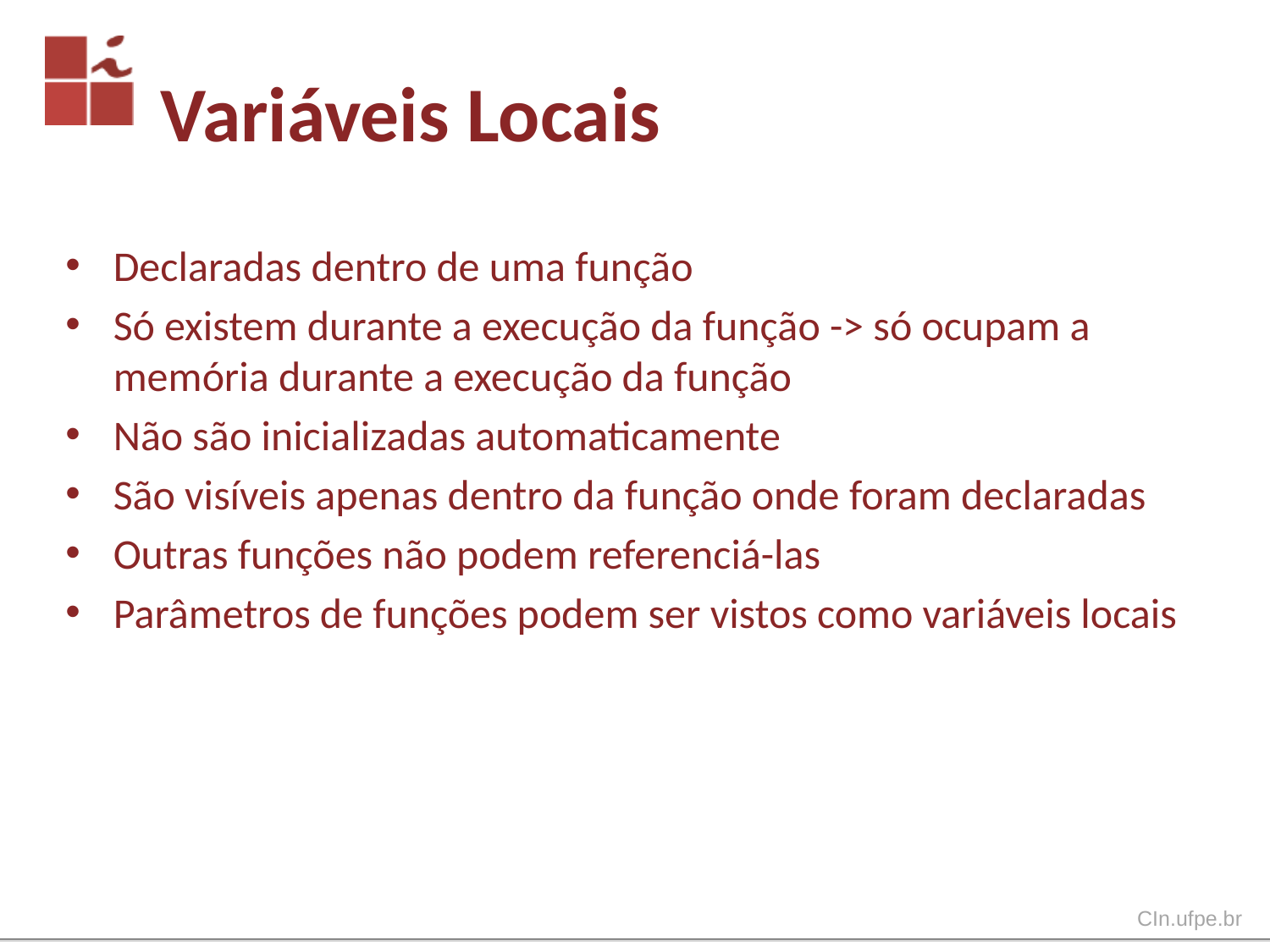

# Variáveis Locais
Declaradas dentro de uma função
Só existem durante a execução da função -> só ocupam a memória durante a execução da função
Não são inicializadas automaticamente
São visíveis apenas dentro da função onde foram declaradas
Outras funções não podem referenciá-las
Parâmetros de funções podem ser vistos como variáveis locais